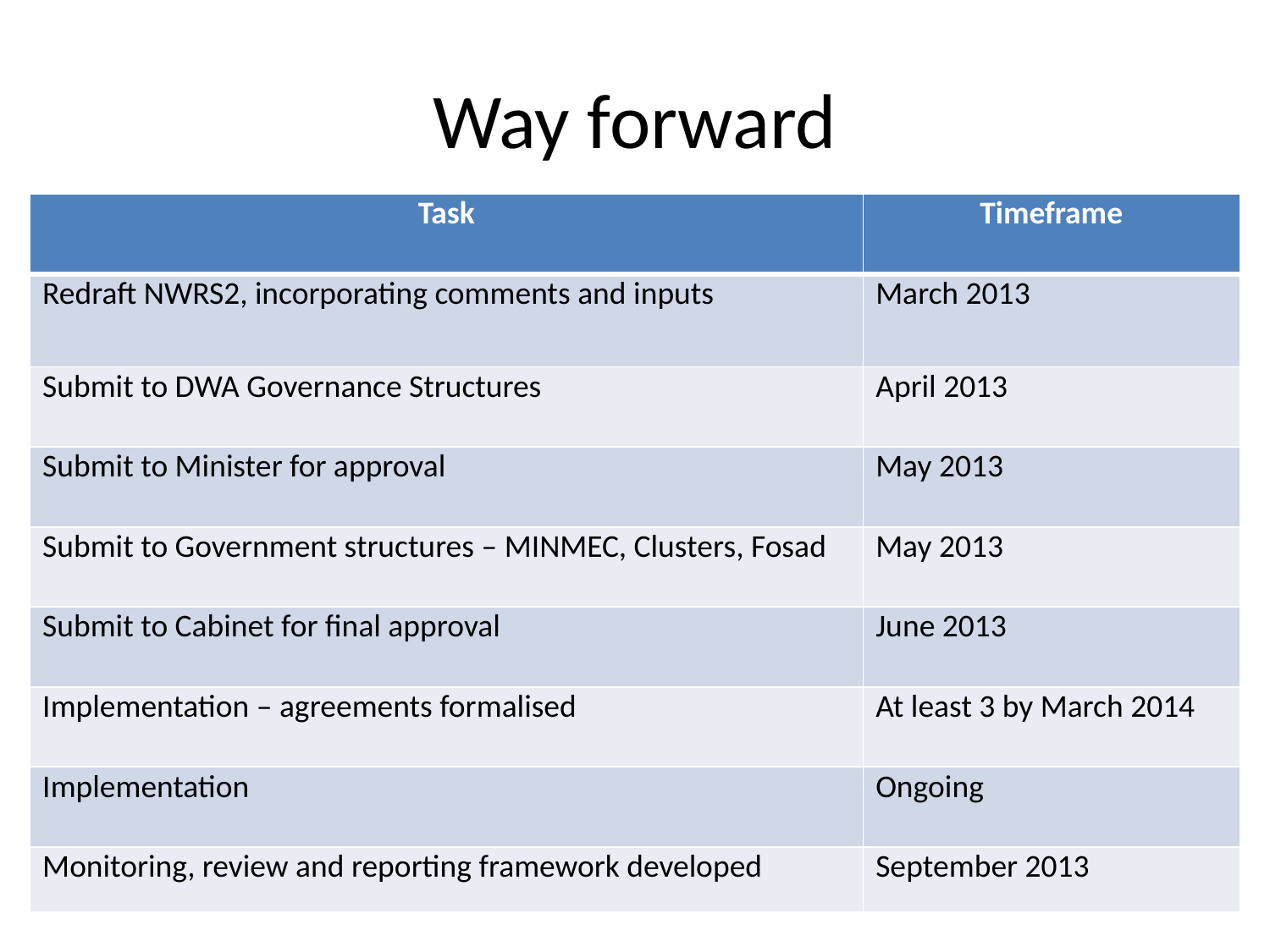

# Way forward
| Task | Timeframe |
| --- | --- |
| Redraft NWRS2, incorporating comments and inputs | March 2013 |
| Submit to DWA Governance Structures | April 2013 |
| Submit to Minister for approval | May 2013 |
| Submit to Government structures – MINMEC, Clusters, Fosad | May 2013 |
| Submit to Cabinet for final approval | June 2013 |
| Implementation – agreements formalised | At least 3 by March 2014 |
| Implementation | Ongoing |
| Monitoring, review and reporting framework developed | September 2013 |